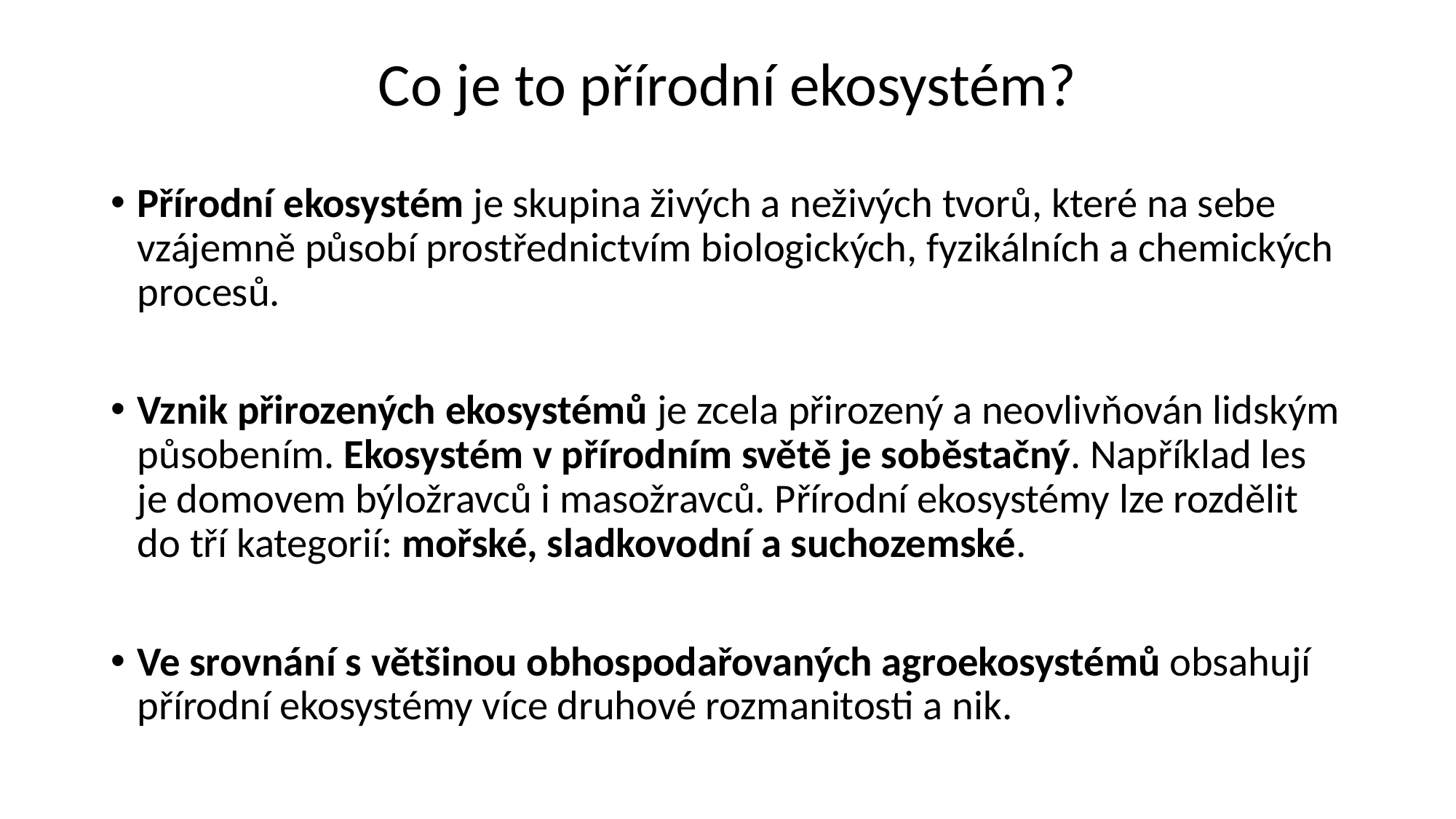

# Co je to přírodní ekosystém?
Přírodní ekosystém je skupina živých a neživých tvorů, které na sebe vzájemně působí prostřednictvím biologických, fyzikálních a chemických procesů.

Vznik přirozených ekosystémů je zcela přirozený a neovlivňován lidským působením. Ekosystém v přírodním světě je soběstačný. Například les je domovem býložravců i masožravců. Přírodní ekosystémy lze rozdělit do tří kategorií: mořské, sladkovodní a suchozemské.

Ve srovnání s většinou obhospodařovaných agroekosystémů obsahují přírodní ekosystémy více druhové rozmanitosti a nik.